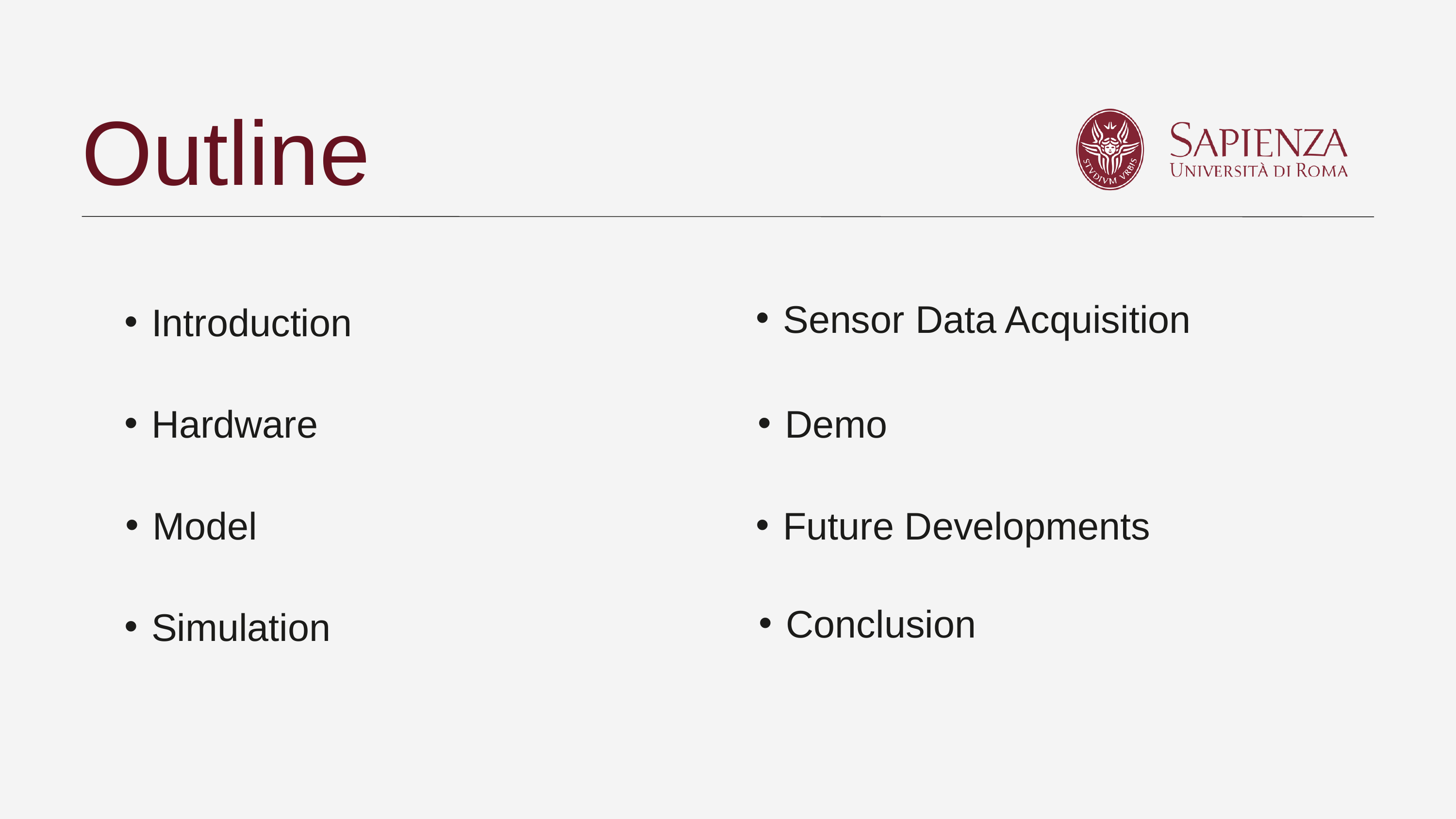

Outline

Sensor Data Acquisition
Demo
Future Developments
Conclusion
Introduction
Hardware
Model
Simulation